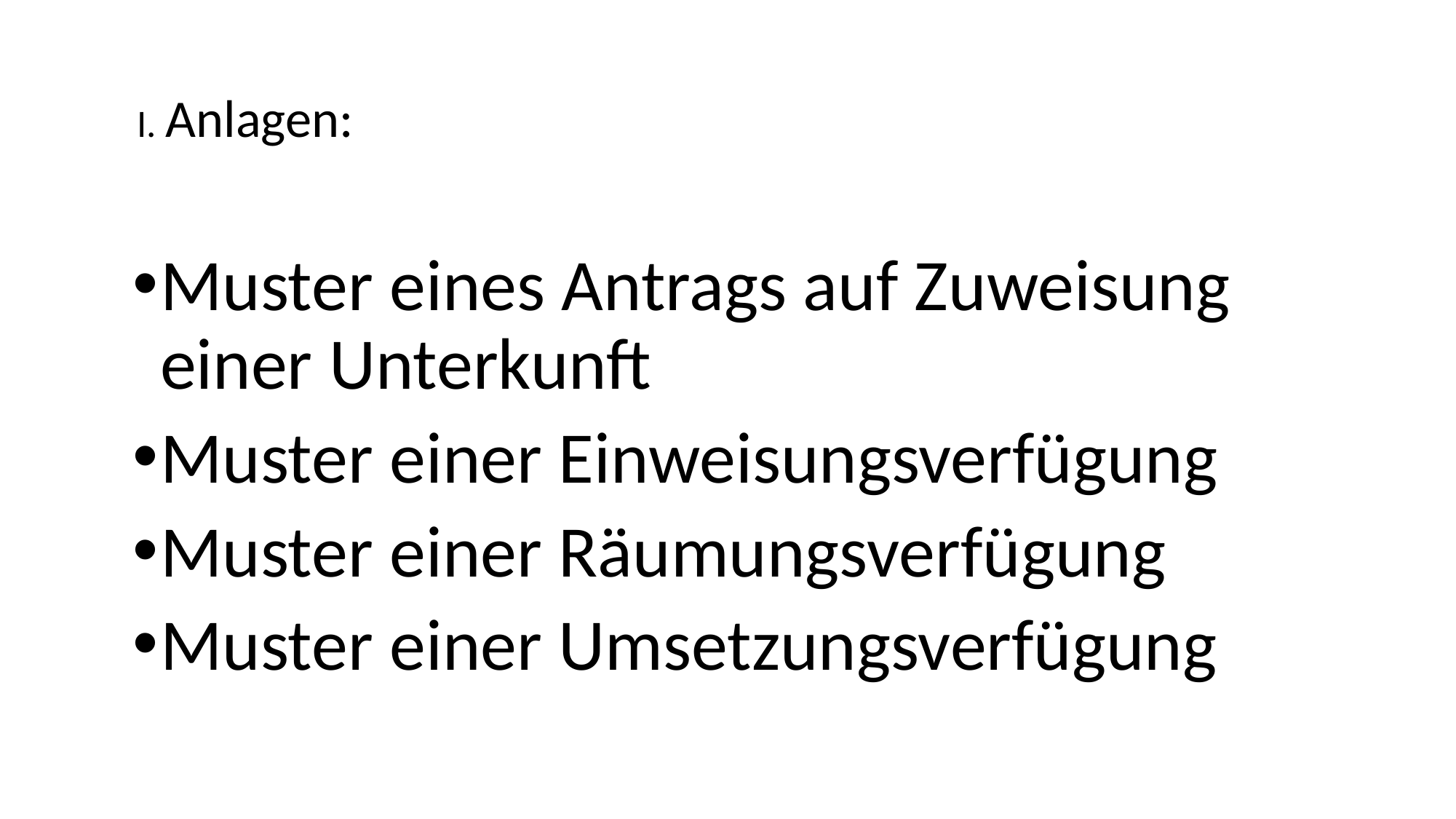

# I. Anlagen:
Muster eines Antrags auf Zuweisung einer Unterkunft
Muster einer Einweisungsverfügung
Muster einer Räumungsverfügung
Muster einer Umsetzungsverfügung